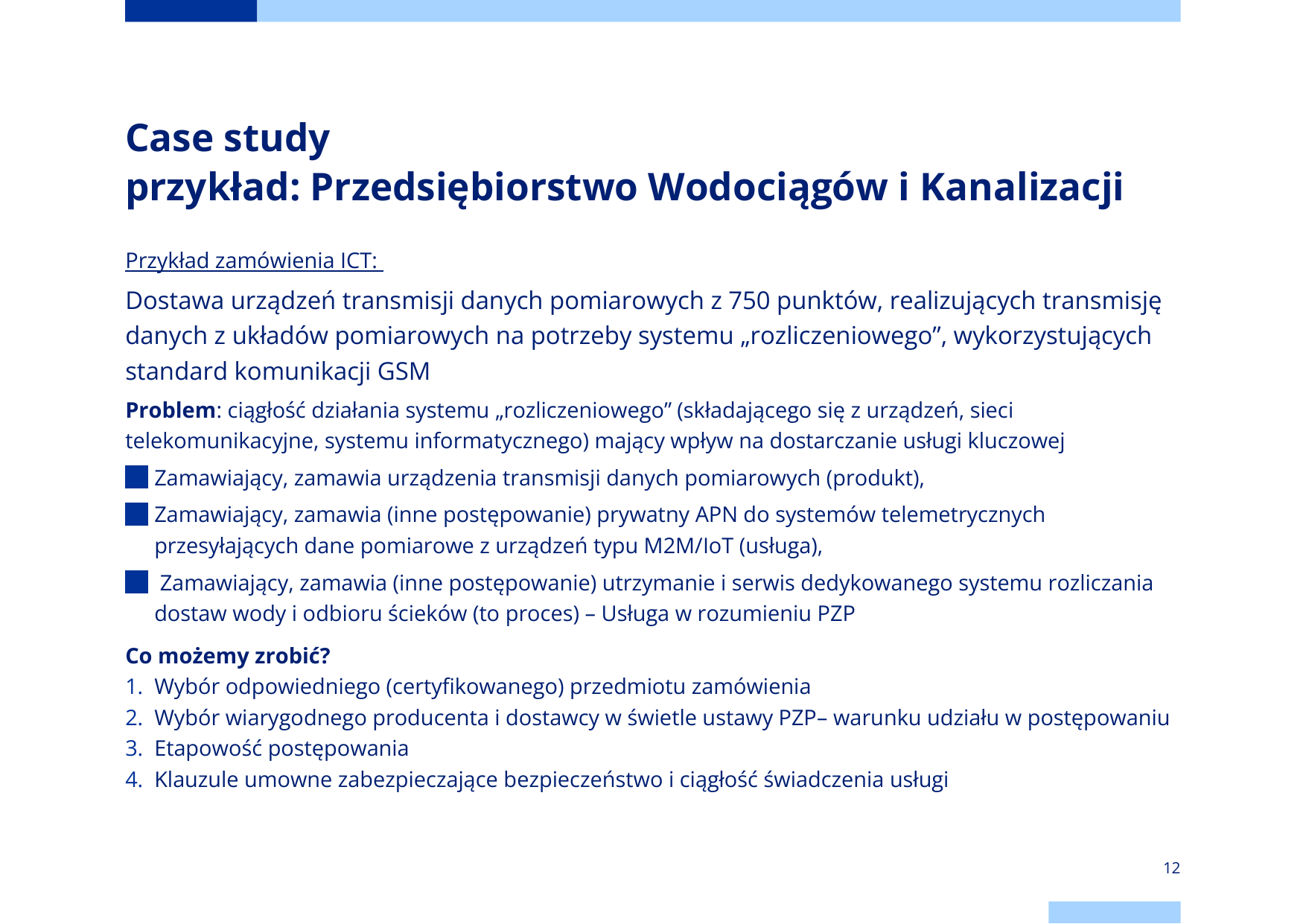

# Case study przykład: Przedsiębiorstwo Wodociągów i Kanalizacji
Przykład zamówienia ICT:
Dostawa urządzeń transmisji danych pomiarowych z 750 punktów, realizujących transmisję danych z układów pomiarowych na potrzeby systemu „rozliczeniowego”, wykorzystujących standard komunikacji GSM
Problem: ciągłość działania systemu „rozliczeniowego” (składającego się z urządzeń, sieci telekomunikacyjne, systemu informatycznego) mający wpływ na dostarczanie usługi kluczowej
Zamawiający, zamawia urządzenia transmisji danych pomiarowych (produkt),
Zamawiający, zamawia (inne postępowanie) prywatny APN do systemów telemetrycznych przesyłających dane pomiarowe z urządzeń typu M2M/IoT (usługa),
 Zamawiający, zamawia (inne postępowanie) utrzymanie i serwis dedykowanego systemu rozliczania dostaw wody i odbioru ścieków (to proces) – Usługa w rozumieniu PZP
Co możemy zrobić?
Wybór odpowiedniego (certyfikowanego) przedmiotu zamówienia
Wybór wiarygodnego producenta i dostawcy w świetle ustawy PZP– warunku udziału w postępowaniu
Etapowość postępowania
Klauzule umowne zabezpieczające bezpieczeństwo i ciągłość świadczenia usługi

12